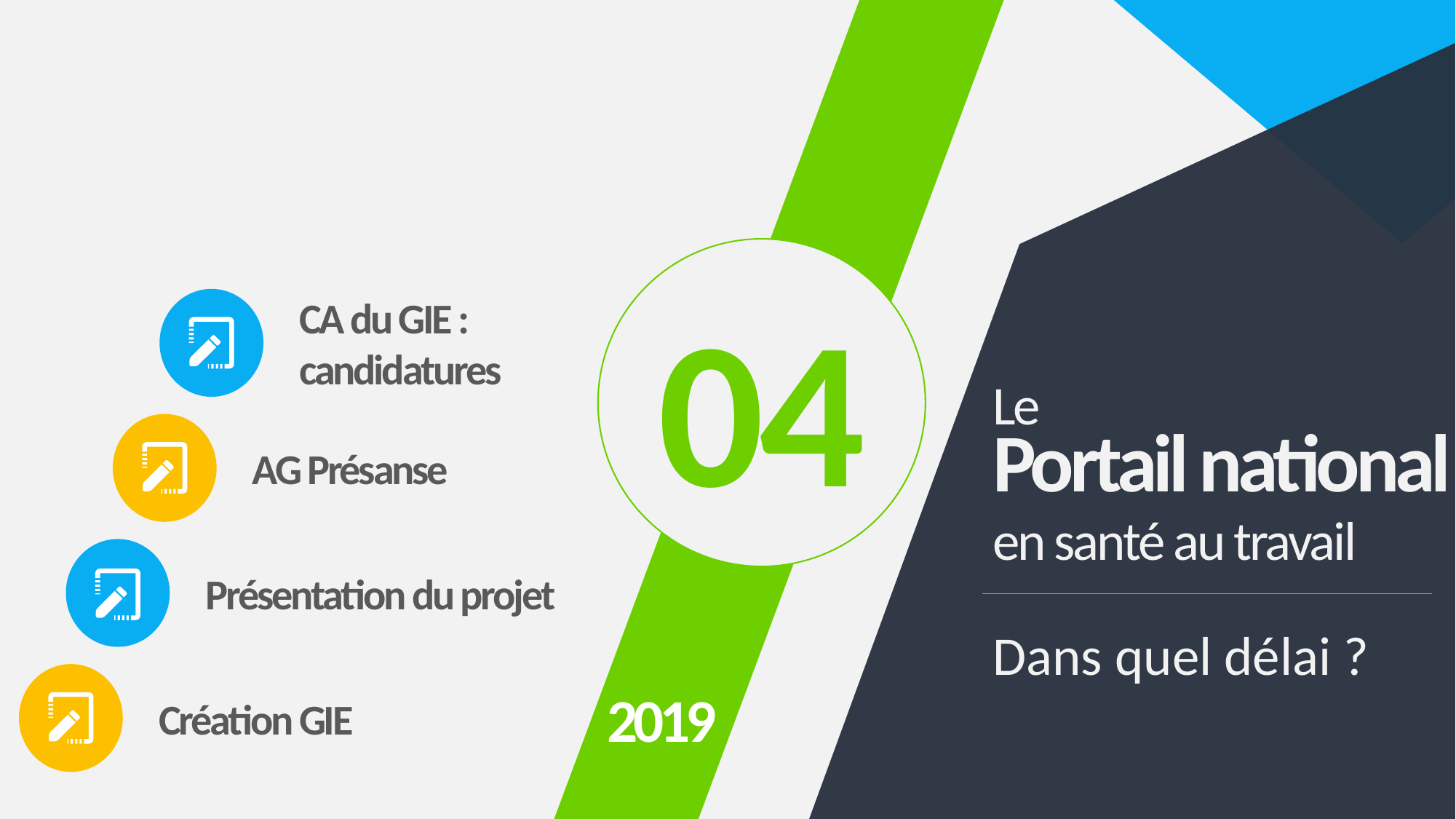

,

04
CA du GIE : candidatures

Le
Portail national

AG Présanse

en santé au travail

Présentation du projet

Dans quel délai ?

Création GIE

2019